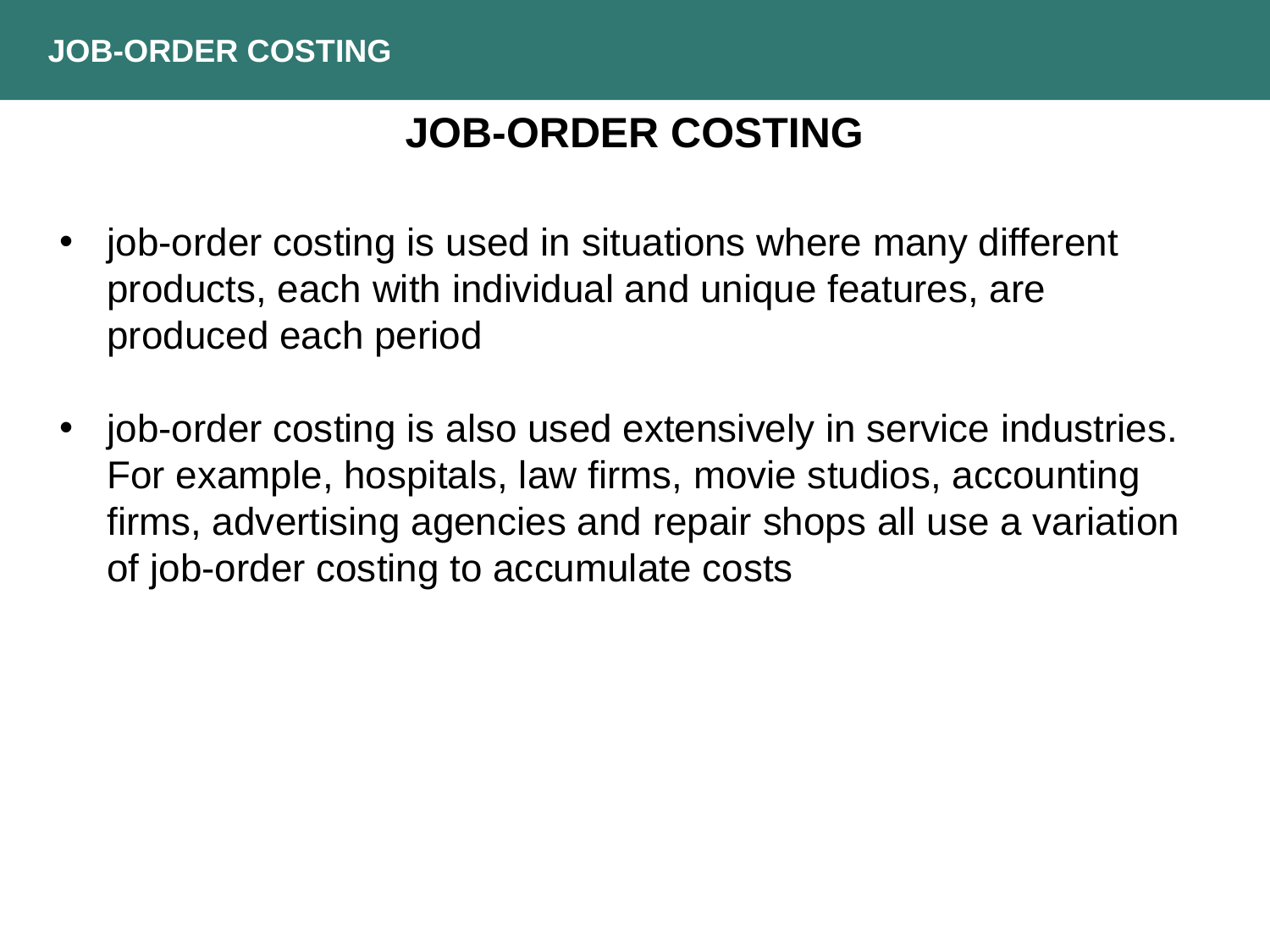

JOB-ORDER COSTING
JOB-ORDER COSTING
job-order costing is used in situations where many different products, each with individual and unique features, are produced each period

job-order costing is also used extensively in service industries. For example, hospitals, law firms, movie studios, accounting firms, advertising agencies and repair shops all use a variation of job-order costing to accumulate costs